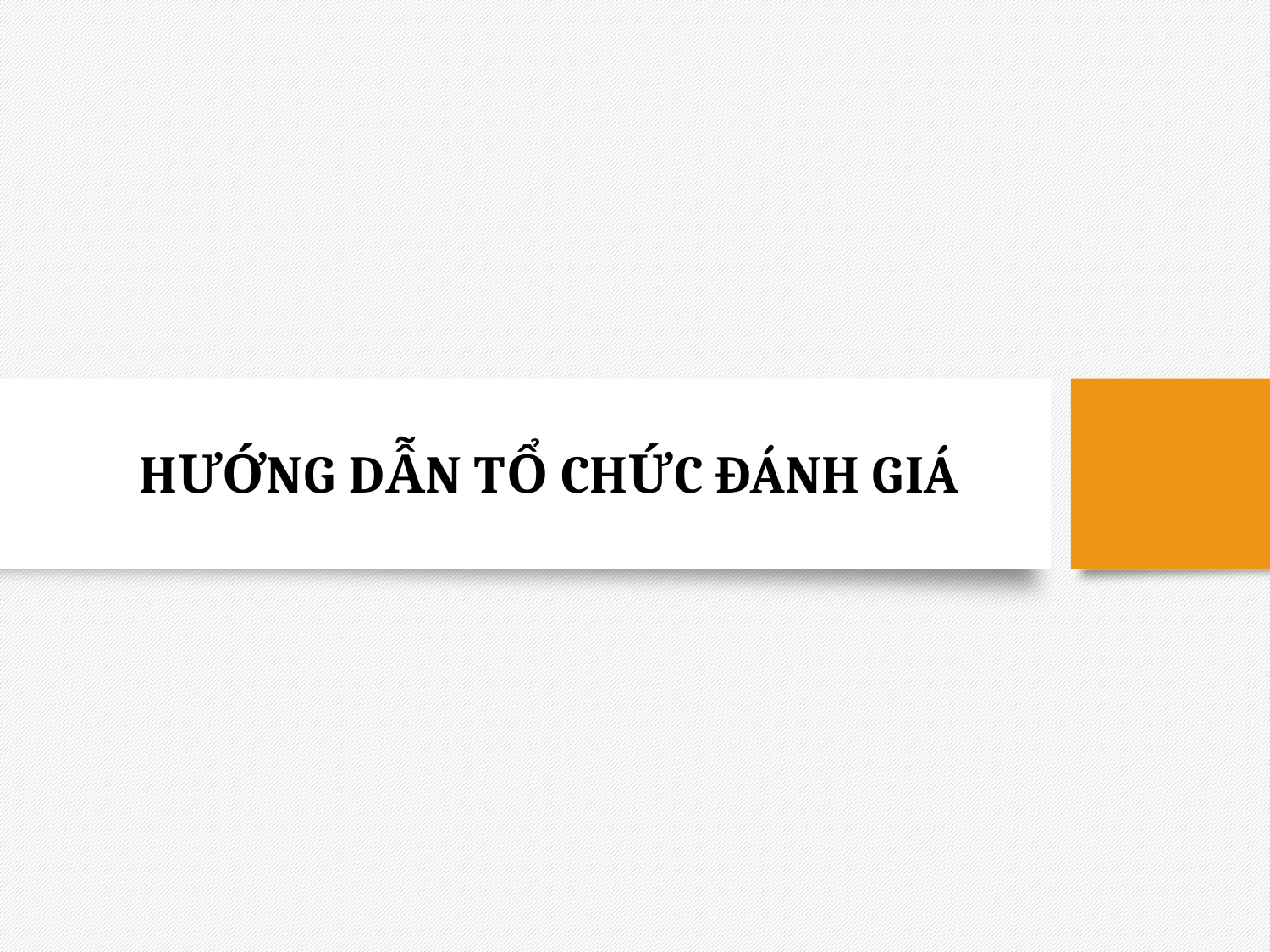

# HƯỚNG DẪN TỔ CHỨC ĐÁNH GIÁ